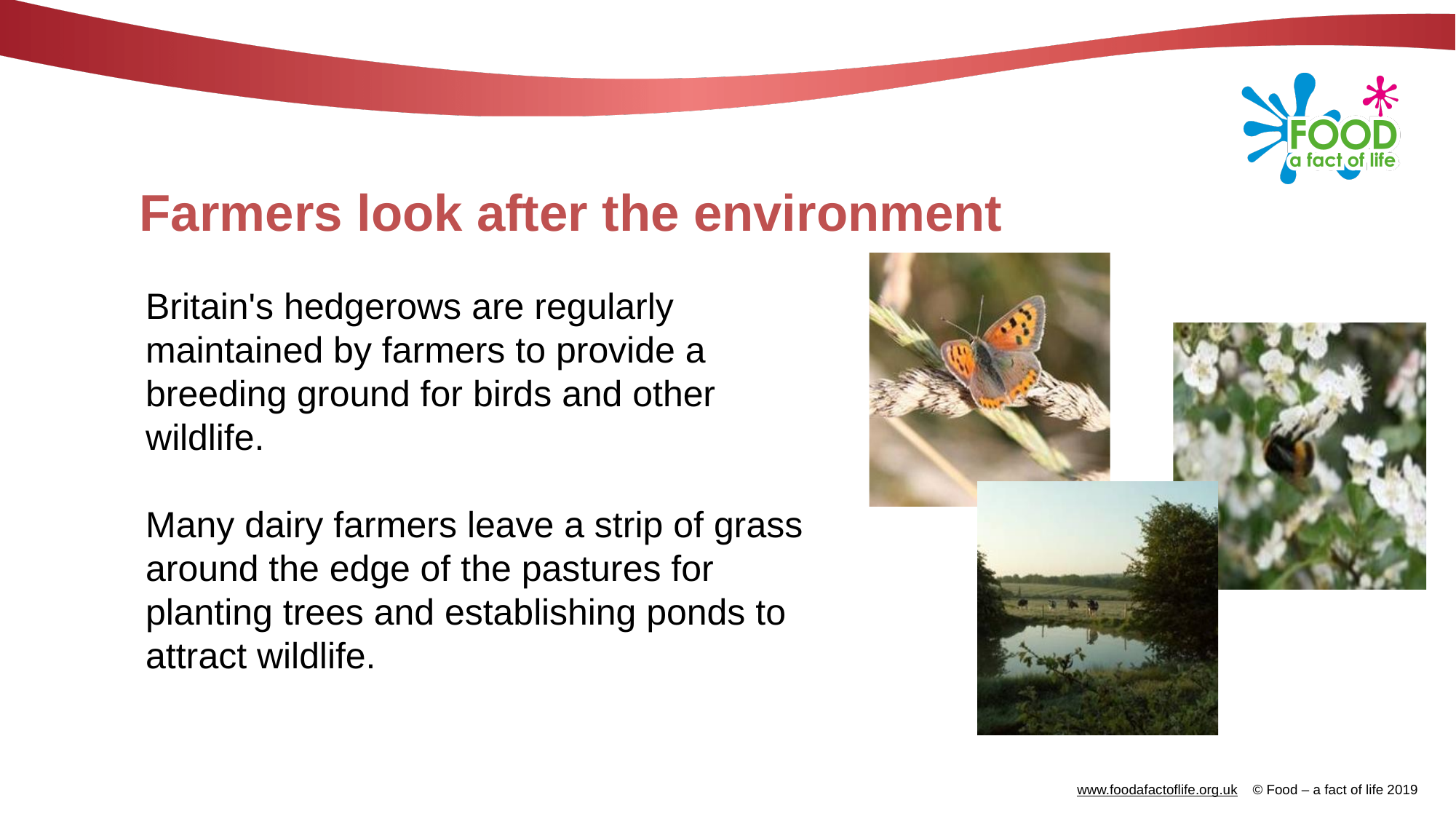

# Farmers look after the environment

Britain's hedgerows are regularly maintained by farmers to provide a breeding ground for birds and other wildlife.

Many dairy farmers leave a strip of grass around the edge of the pastures for planting trees and establishing ponds to attract wildlife.